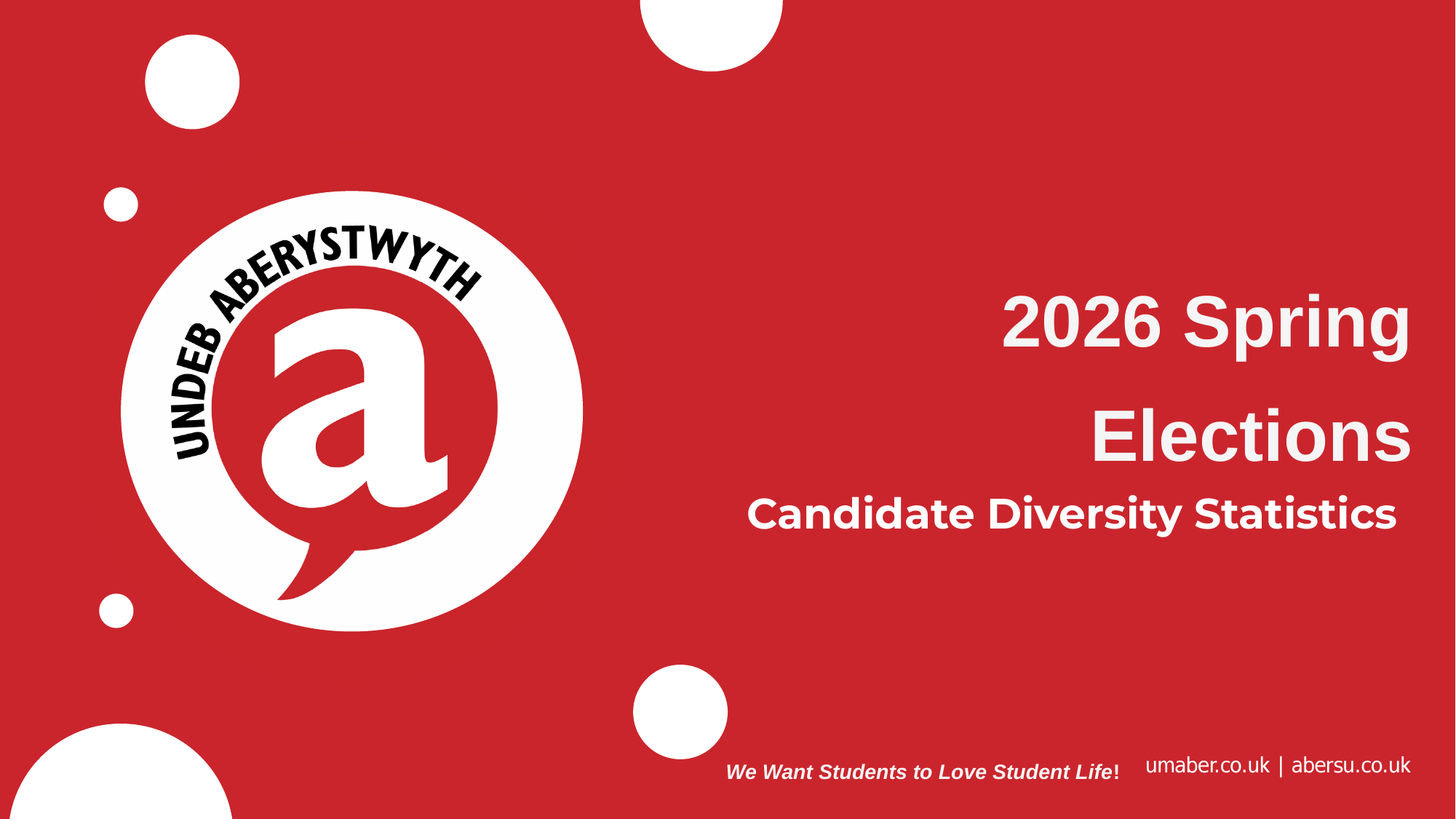

2026 Spring Elections

Candidate Diversity Statistics

umaber.co.uk | abersu.co.uk
We Want Students to Love Student Life!